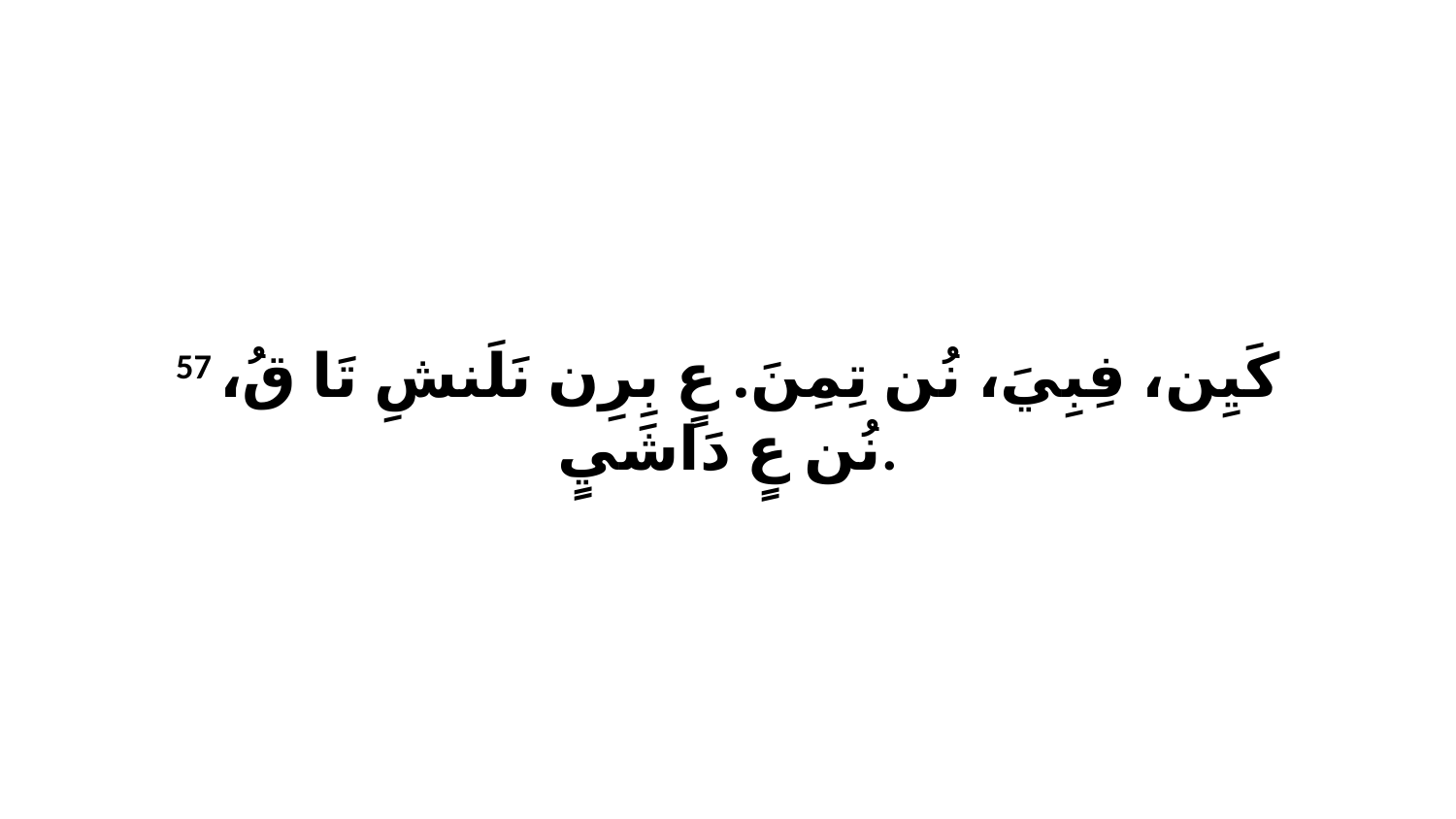

57 كَيِن، فِبِيَ، نُن تِمِنَ. عٍ بِرِن نَلَنشِ تَا قُ، نُن عٍ دَاشَيٍ.